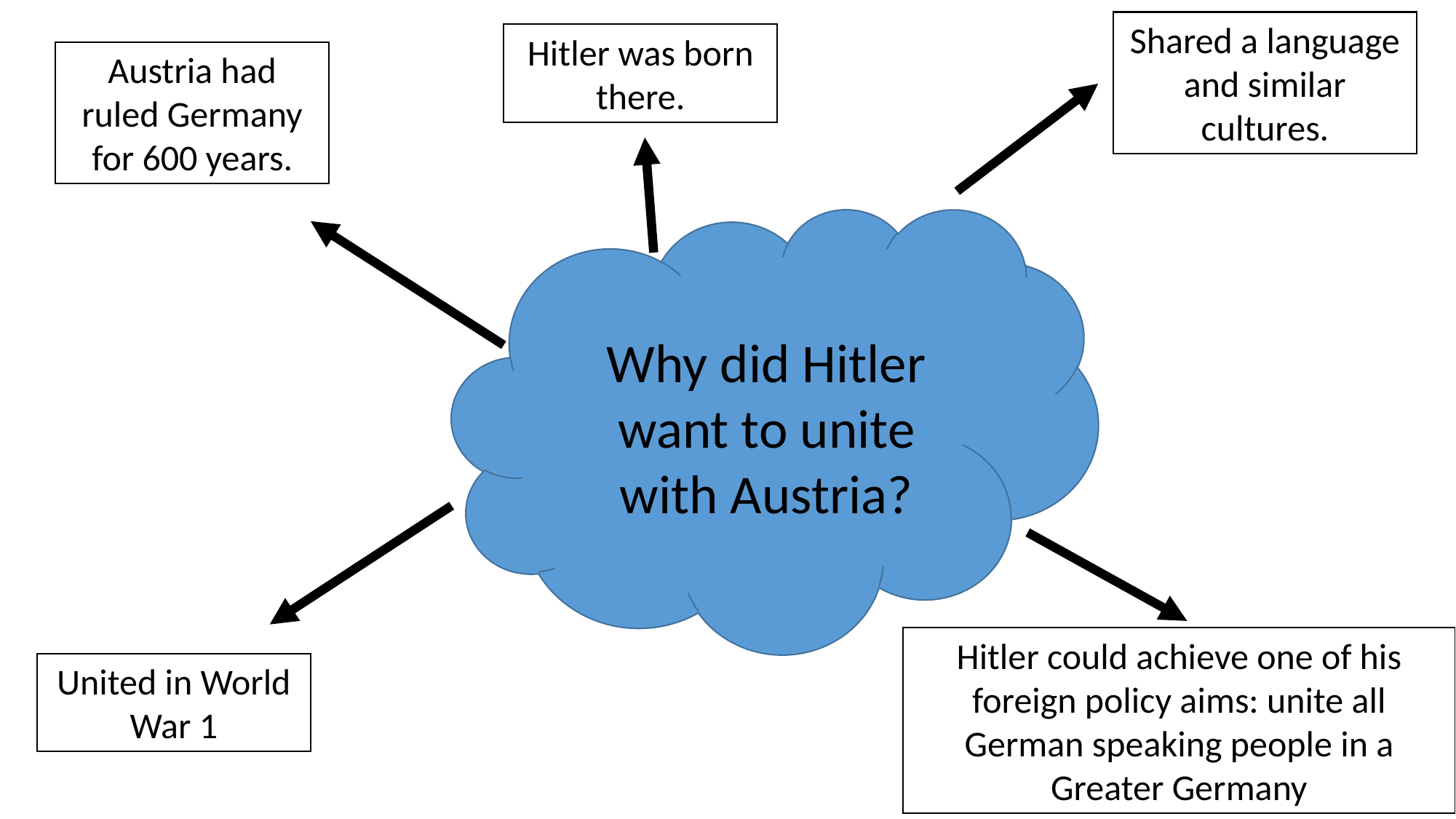

Shared a language and similar cultures.
Hitler was born there.
Austria had ruled Germany for 600 years.

Why did Hitler want to unite with Austria?
Hitler could achieve one of his foreign policy aims: unite all German speaking people in a Greater Germany
United in World War 1